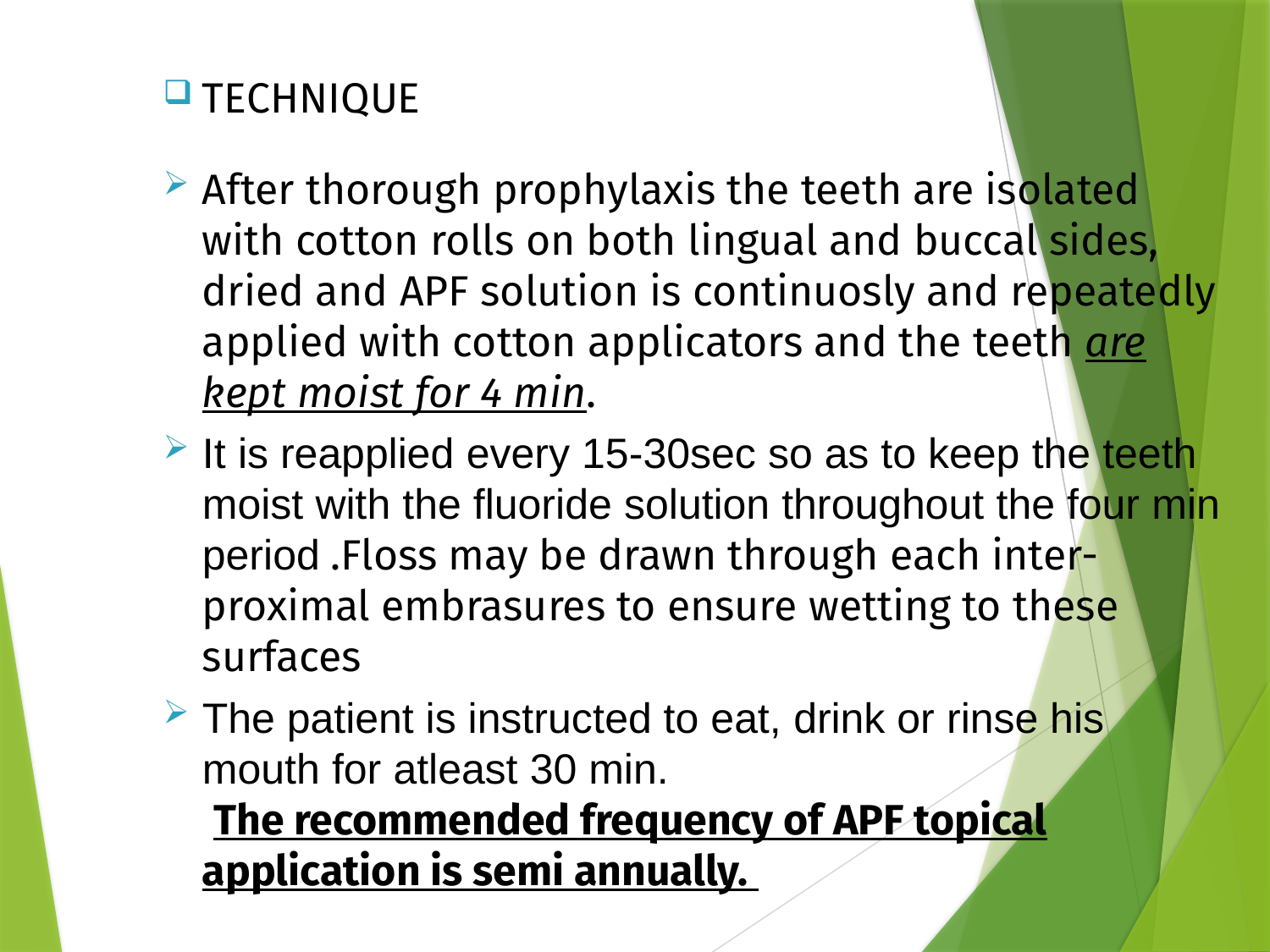

# TECHNIQUE
After thorough prophylaxis the teeth are isolated with cotton rolls on both lingual and buccal sides, dried and APF solution is continuosly and repeatedly applied with cotton applicators and the teeth are kept moist for 4 min.
It is reapplied every 15-30sec so as to keep the teeth moist with the fluoride solution throughout the four min period .Floss may be drawn through each inter-proximal embrasures to ensure wetting to these surfaces
The patient is instructed to eat, drink or rinse his
mouth for atleast 30 min.
 The recommended frequency of APF topical application is semi annually.